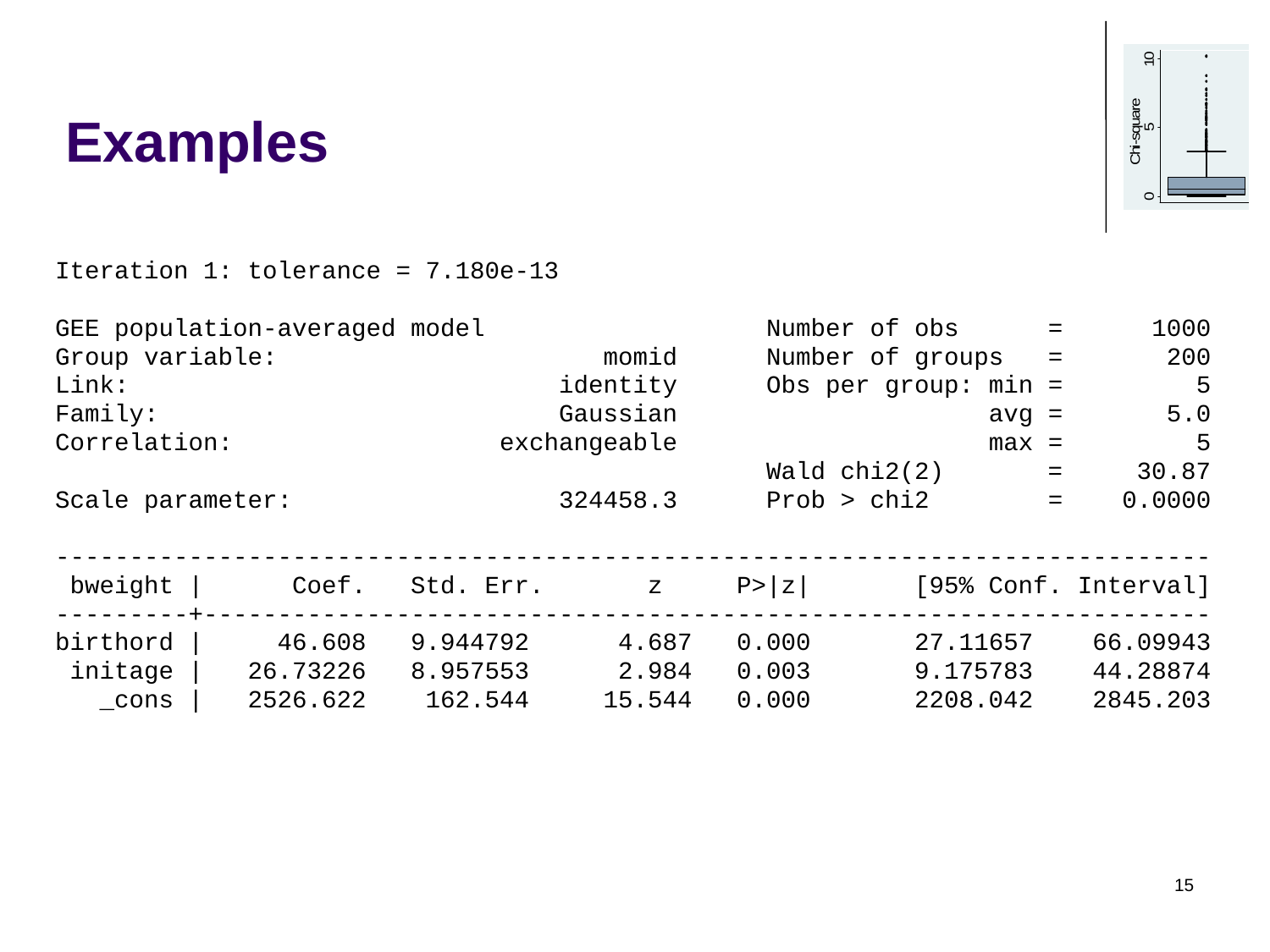

# Examples
Iteration 1: tolerance = 7.180e-13

GEE population-averaged model                   Number of obs      =      1000
Group variable:                      momid      Number of groups   =       200
Link:                             identity      Obs per group: min =         5
Family:                           Gaussian                     avg =       5.0
Correlation:                  exchangeable                     max =         5
                                                Wald chi2(2)       =     30.87
Scale parameter:                  324458.3      Prob > chi2        =    0.0000

------------------------------------------------------------------------------
 bweight |      Coef.   Std. Err.       z     P>|z|       [95% Conf. Interval]
---------+--------------------------------------------------------------------
birthord |     46.608   9.944792      4.687   0.000       27.11657    66.09943
 initage |   26.73226   8.957553      2.984   0.003       9.175783    44.28874
   _cons |   2526.622    162.544     15.544   0.000       2208.042    2845.203

15